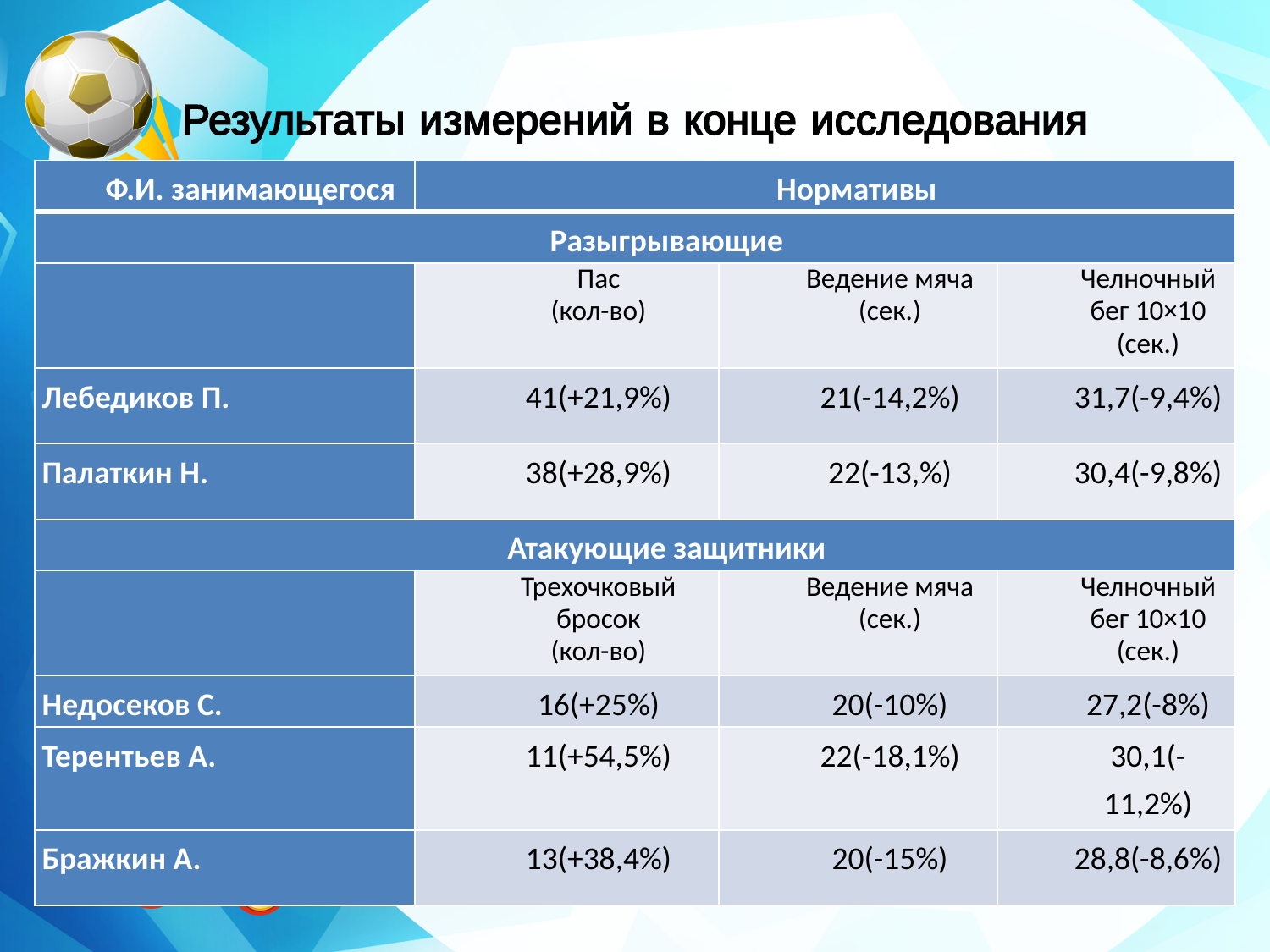

# Результаты измерений в конце исследования
| Ф.И. занимающегося | Нормативы |  |  |
| --- | --- | --- | --- |
| Разыгрывающие |  |  |  |
|  | Пас (кол-во) | Ведение мяча (сек.) | Челночный бег 10×10 (сек.) |
| Лебедиков П. | 41(+21,9%) | 21(-14,2%) | 31,7(-9,4%) |
| Палаткин Н. | 38(+28,9%) | 22(-13,%) | 30,4(-9,8%) |
| Атакующие защитники |  |  |  |
|  | Трехочковый бросок (кол-во) | Ведение мяча (сек.) | Челночный бег 10×10 (сек.) |
| Недосеков С. | 16(+25%) | 20(-10%) | 27,2(-8%) |
| Терентьев А. | 11(+54,5%) | 22(-18,1%) | 30,1(-11,2%) |
| Бражкин А. | 13(+38,4%) | 20(-15%) | 28,8(-8,6%) |